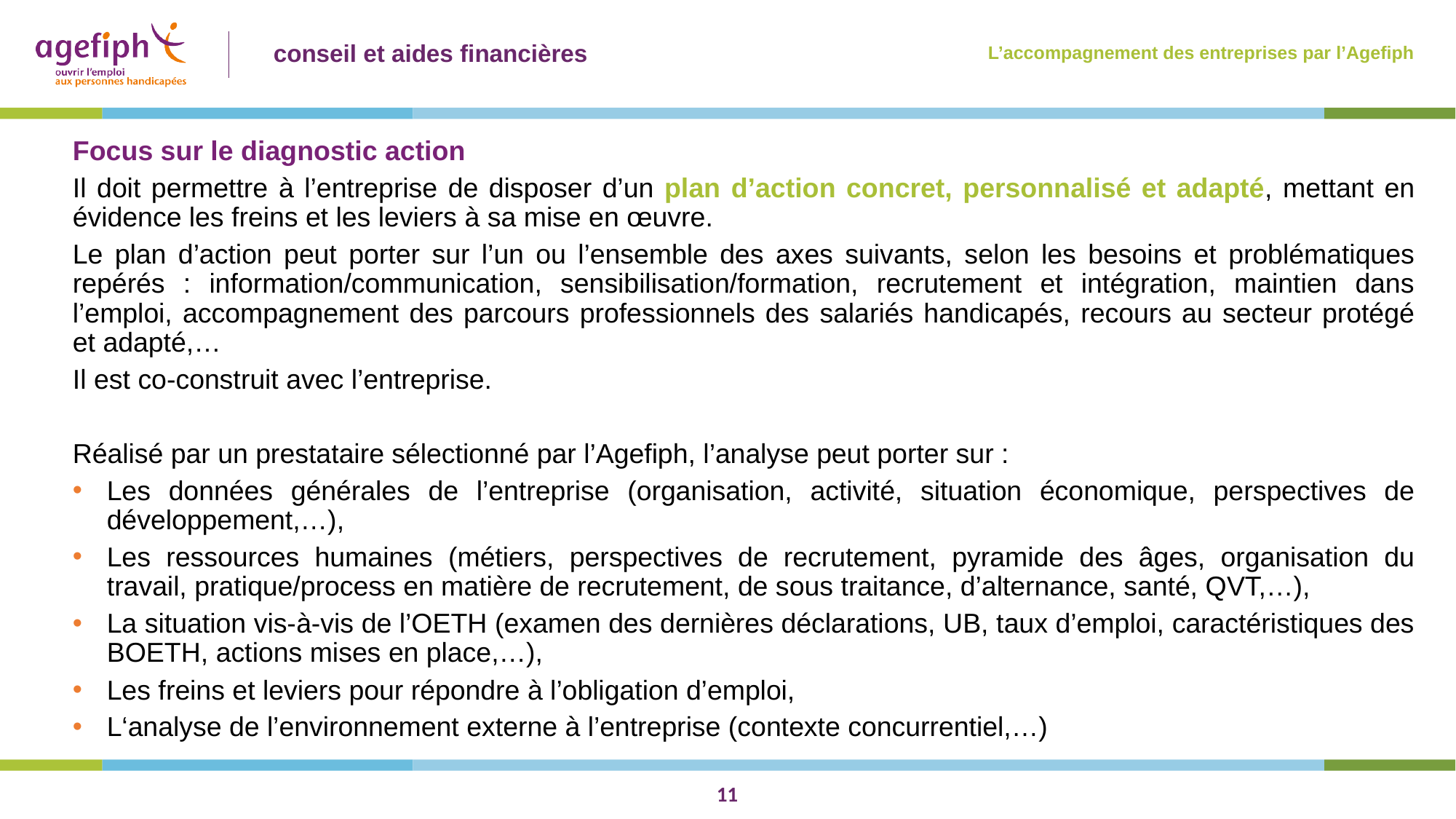

L’accompagnement des entreprises par l’Agefiph

Focus sur le diagnostic action
Il doit permettre à l’entreprise de disposer d’un plan d’action concret, personnalisé et adapté, mettant en évidence les freins et les leviers à sa mise en œuvre.
Le plan d’action peut porter sur l’un ou l’ensemble des axes suivants, selon les besoins et problématiques repérés : information/communication, sensibilisation/formation, recrutement et intégration, maintien dans l’emploi, accompagnement des parcours professionnels des salariés handicapés, recours au secteur protégé et adapté,…
Il est co-construit avec l’entreprise.

Réalisé par un prestataire sélectionné par l’Agefiph, l’analyse peut porter sur :
Les données générales de l’entreprise (organisation, activité, situation économique, perspectives de développement,…),
Les ressources humaines (métiers, perspectives de recrutement, pyramide des âges, organisation du travail, pratique/process en matière de recrutement, de sous traitance, d’alternance, santé, QVT,…),
La situation vis-à-vis de l’OETH (examen des dernières déclarations, UB, taux d’emploi, caractéristiques des BOETH, actions mises en place,…),
Les freins et leviers pour répondre à l’obligation d’emploi,
L‘analyse de l’environnement externe à l’entreprise (contexte concurrentiel,…)